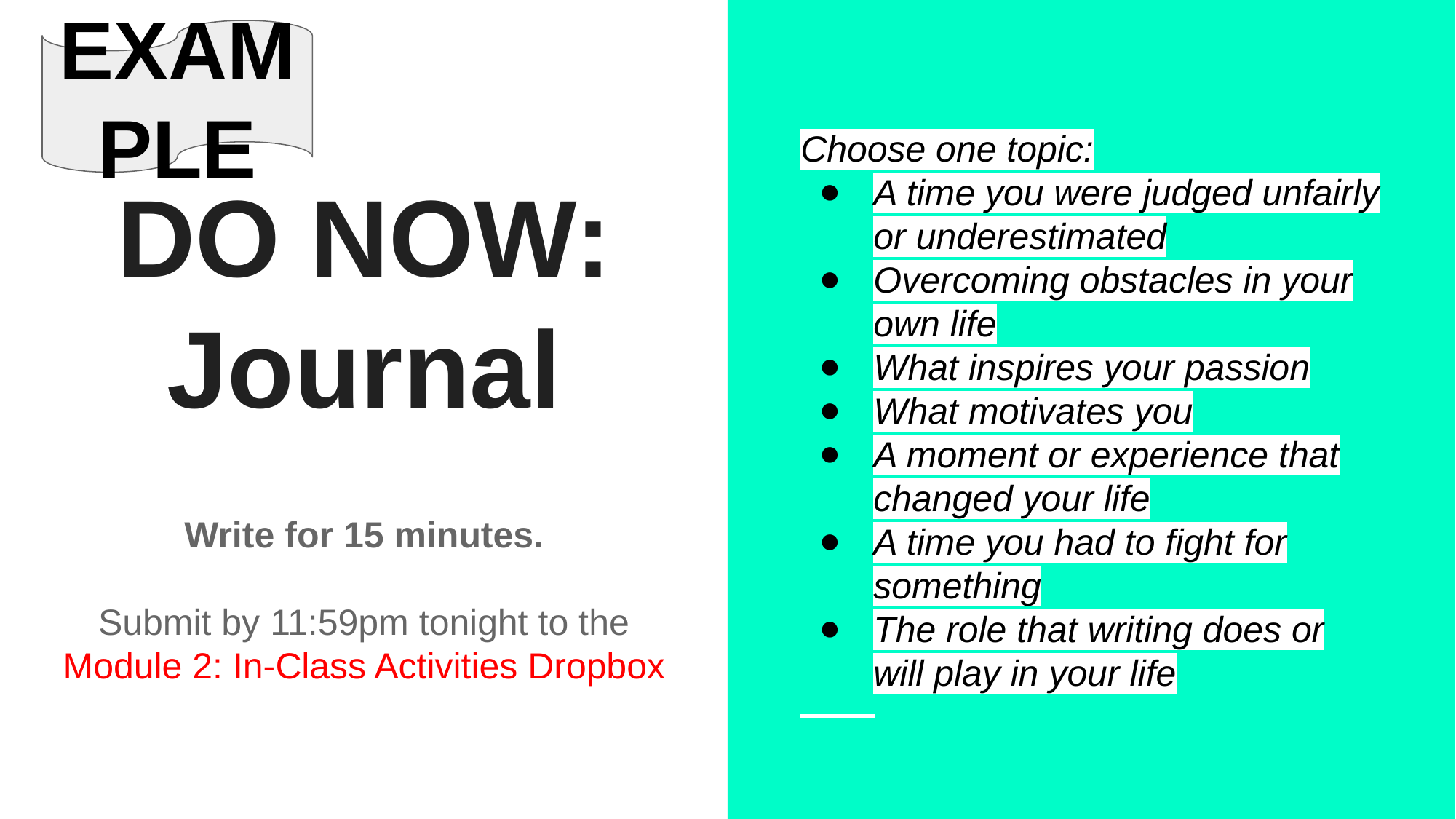

EXAMPLE
Choose one topic:
A time you were judged unfairly or underestimated
Overcoming obstacles in your own life
What inspires your passion
What motivates you
A moment or experience that changed your life
A time you had to fight for something
The role that writing does or will play in your life
# DO NOW:
Journal

Write for 15 minutes.

Submit by 11:59pm tonight to the Module 2: In-Class Activities Dropbox